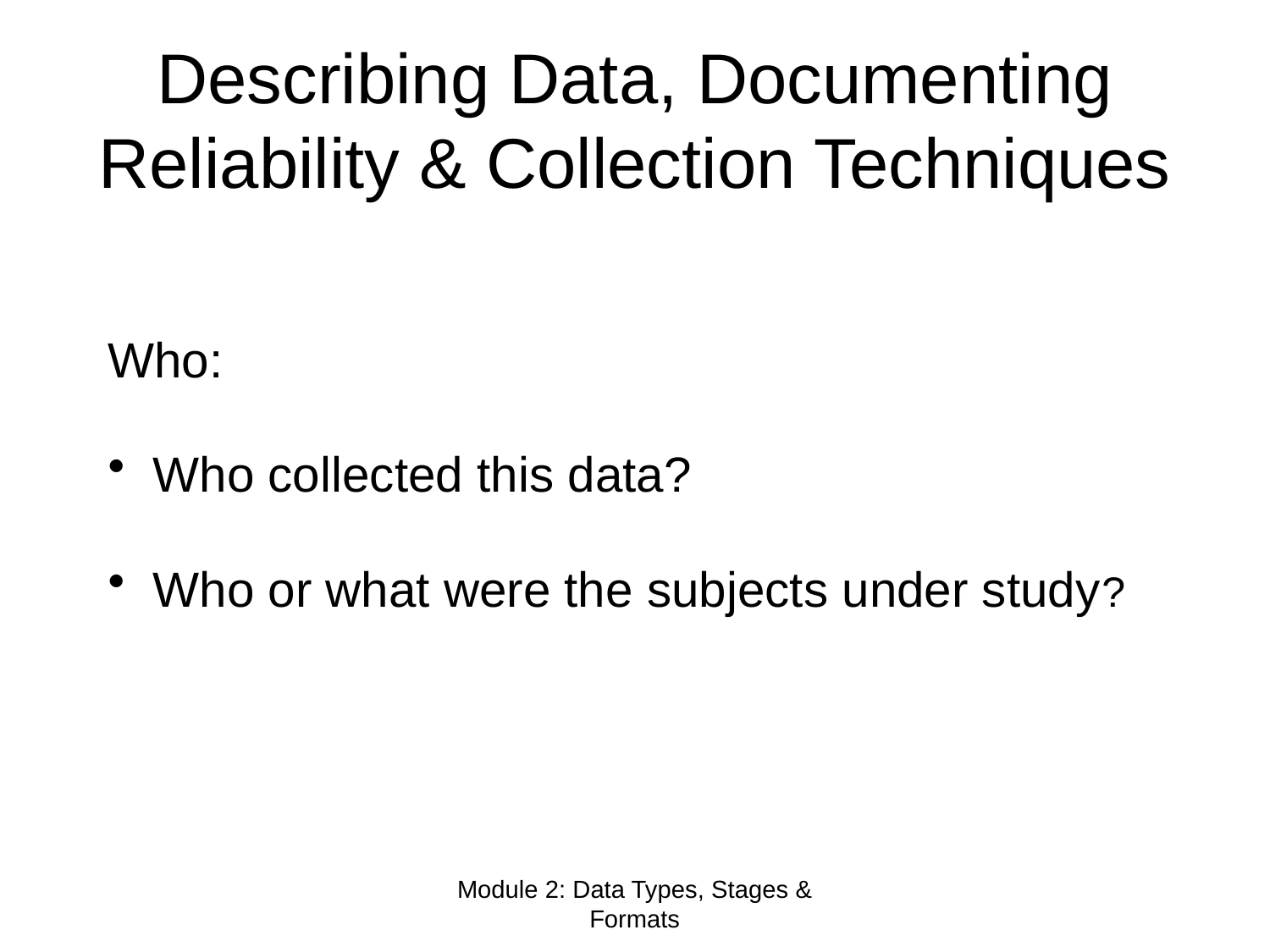

# Describing Data, Documenting Reliability & Collection Techniques

Who:

  Who collected this data?

  Who or what were the subjects under study?
Module 2: Data Types, Stages & Formats